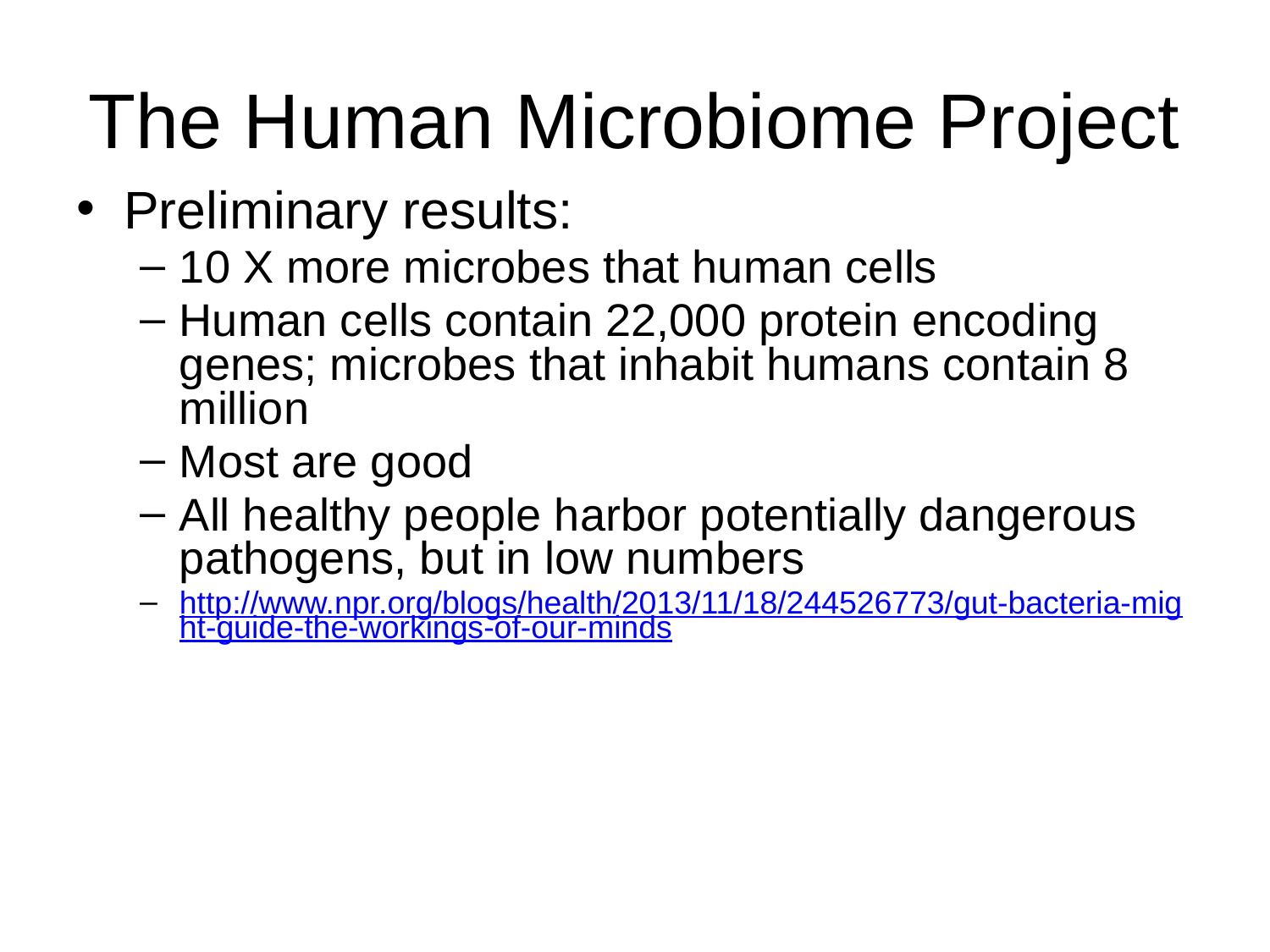

# The Human Microbiome Project
Preliminary results:
10 X more microbes that human cells
Human cells contain 22,000 protein encoding genes; microbes that inhabit humans contain 8 million
Most are good
All healthy people harbor potentially dangerous pathogens, but in low numbers
http://www.npr.org/blogs/health/2013/11/18/244526773/gut-bacteria-might-guide-the-workings-of-our-minds